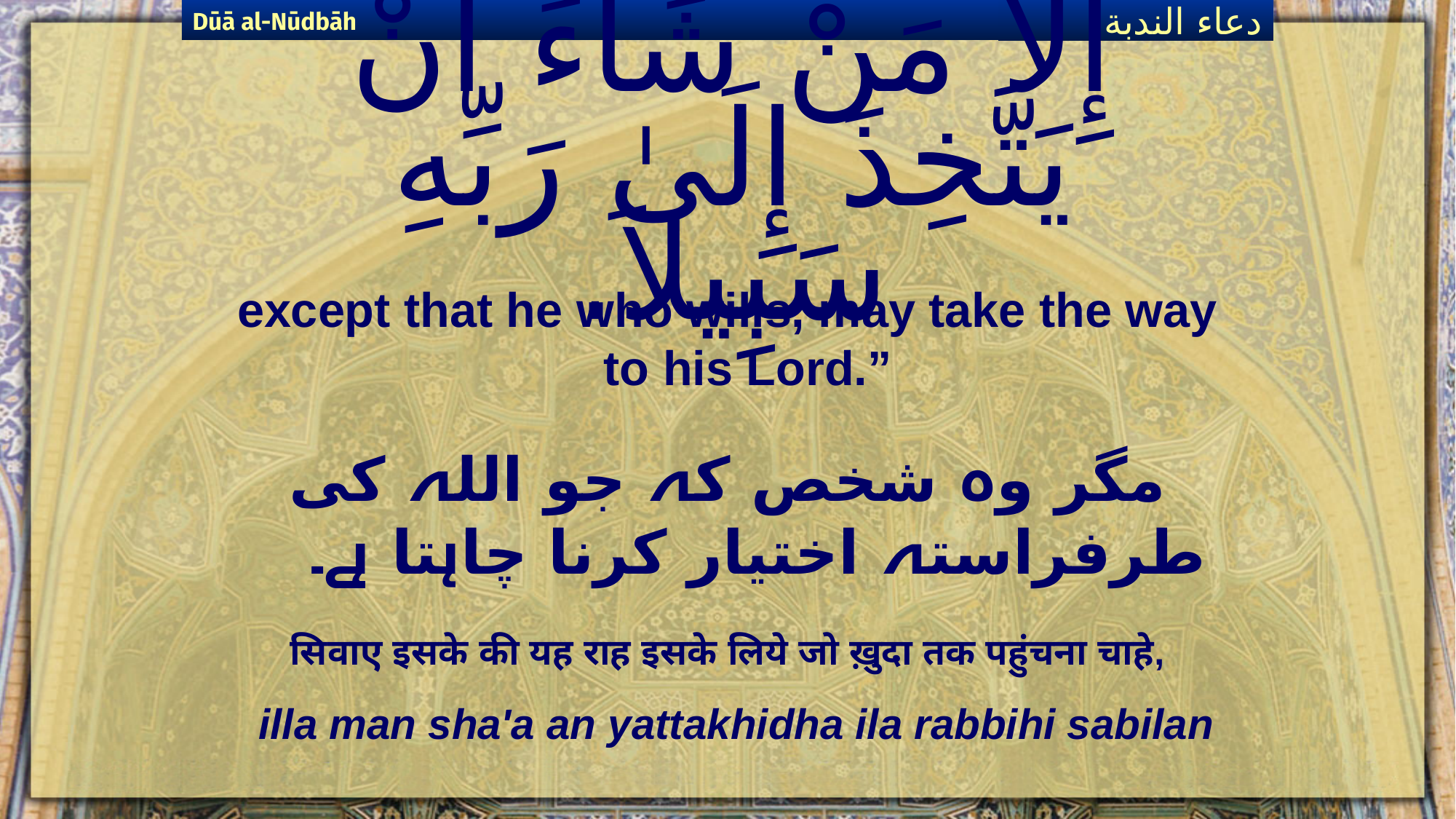

Dūā al-Nūdbāh
دعاء الندبة
# إِلاَّ مَنْ شَاءَ انْ يَتَّخِذَ إِلَىٰ رَبِّهِ سَبِيلاَ.
except that he who wills, may take the way to his Lord.”
مگر وہ شخص کہ جو اللہ کی طرفراستہ اختیار کرنا چاہتا ہے۔
सिवाए इसके की यह राह इसके लिये जो ख़ुदा तक पहुंचना चाहे,
illa man sha'a an yattakhidha ila rabbihi sabilan